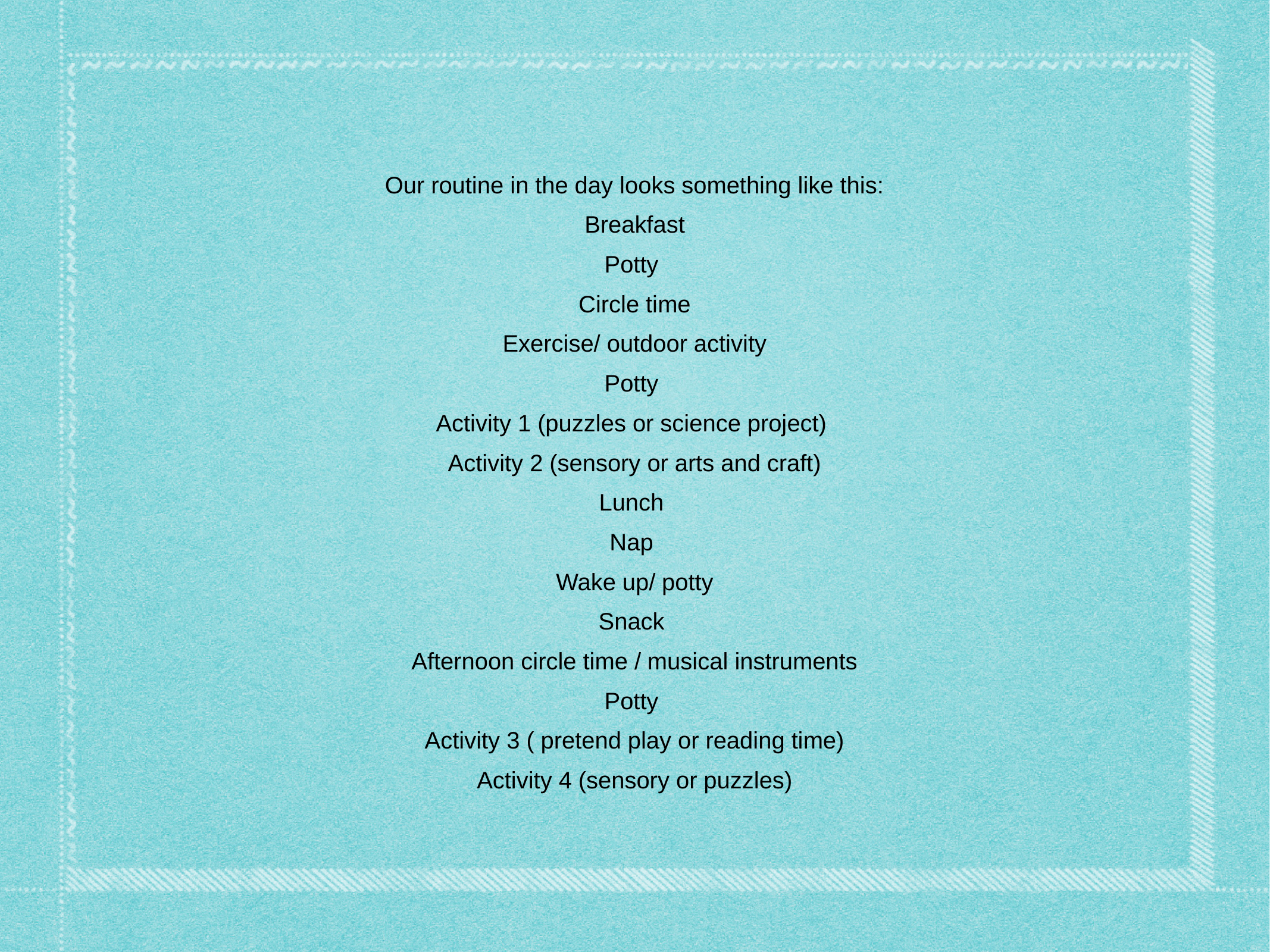

Our routine in the day looks something like this:
Breakfast
Potty
Circle time
Exercise/ outdoor activity
Potty
Activity 1 (puzzles or science project)
Activity 2 (sensory or arts and craft)
Lunch
Nap
Wake up/ potty
Snack
Afternoon circle time / musical instruments
Potty
Activity 3 ( pretend play or reading time)
Activity 4 (sensory or puzzles)